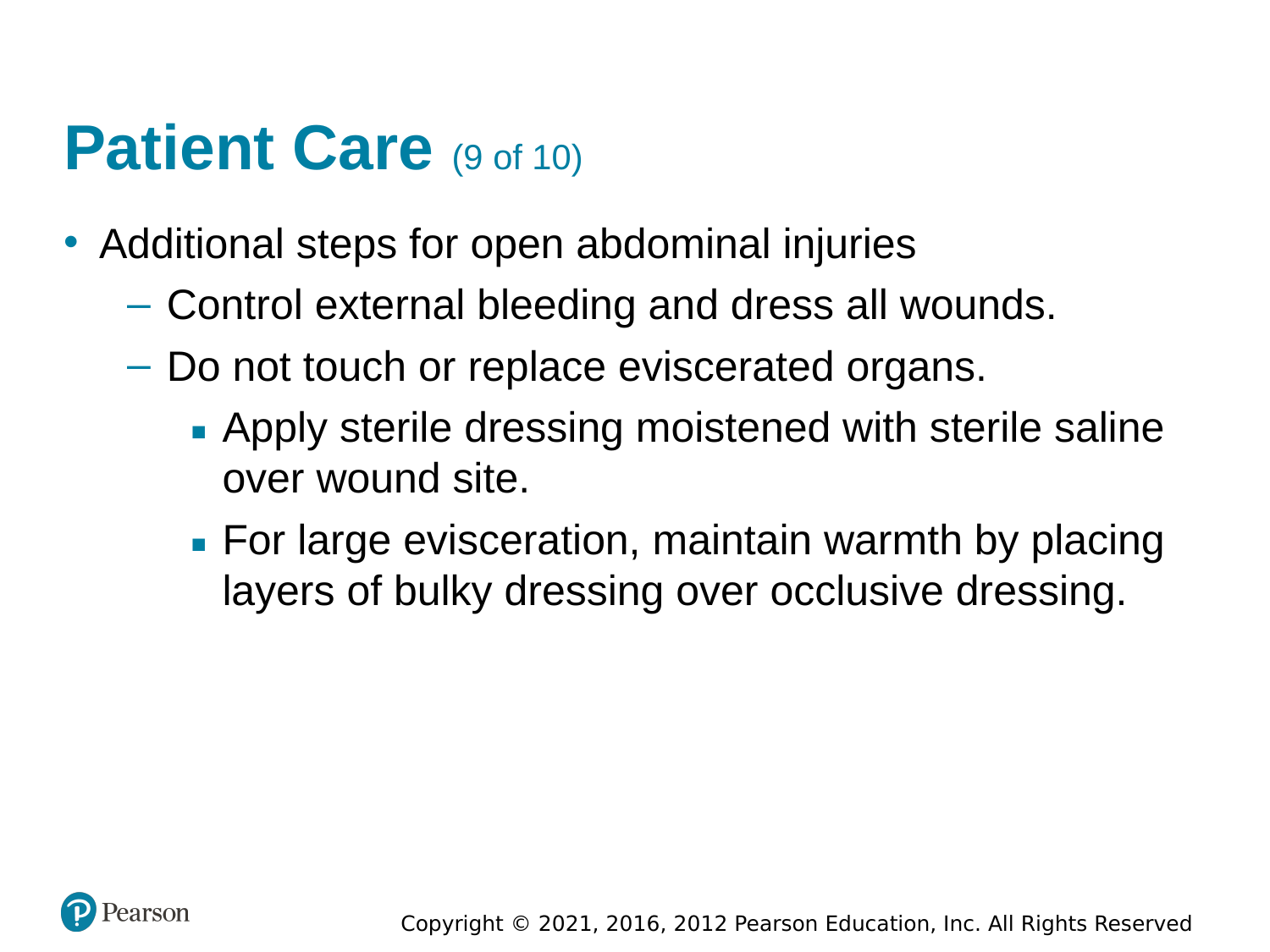

# Patient Care (9 of 10)
Additional steps for open abdominal injuries
Control external bleeding and dress all wounds.
Do not touch or replace eviscerated organs.
Apply sterile dressing moistened with sterile saline over wound site.
For large evisceration, maintain warmth by placing layers of bulky dressing over occlusive dressing.